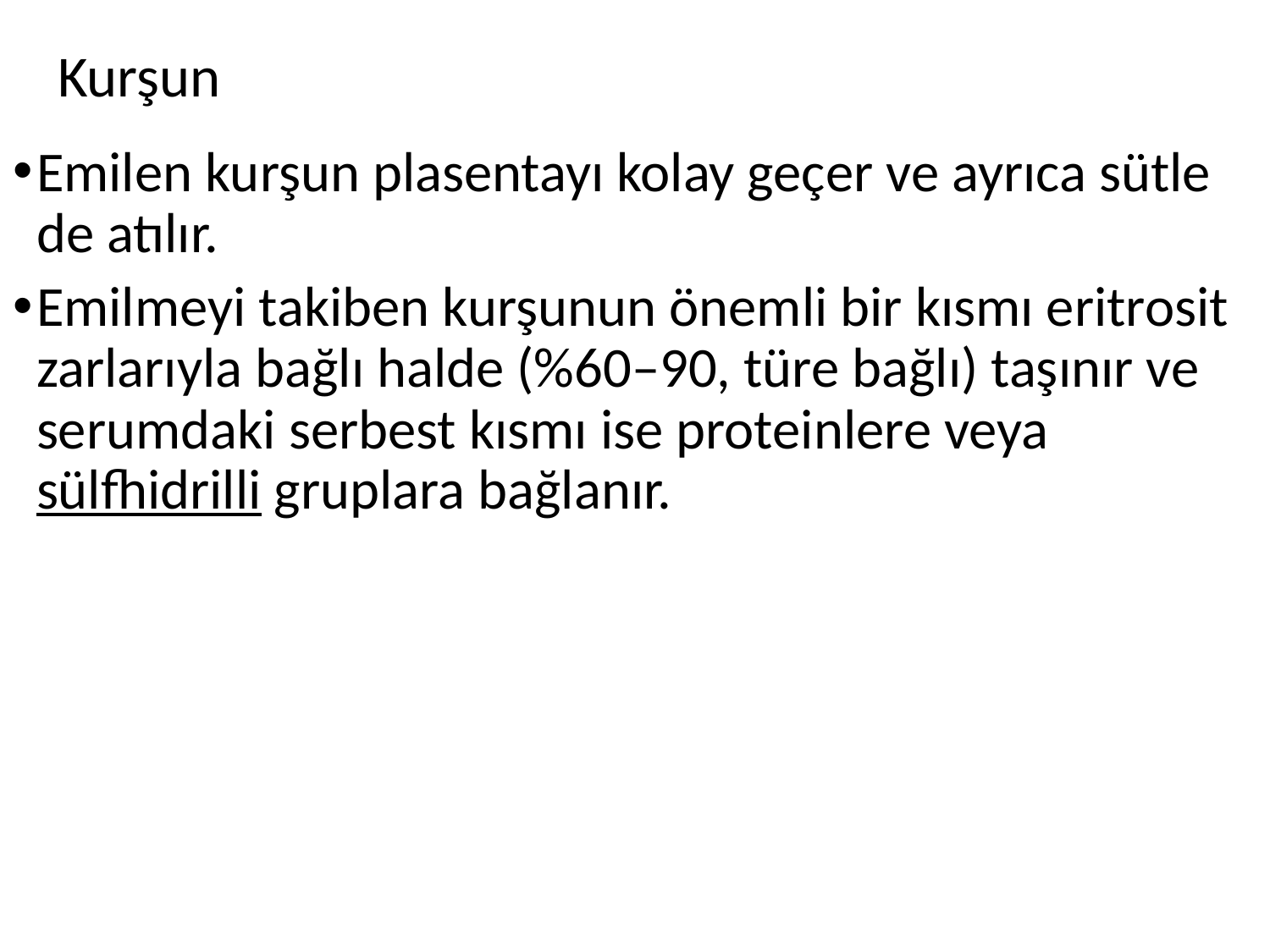

# Kurşun
Emilen kurşun plasentayı kolay geçer ve ayrıca sütle de atılır.
Emilmeyi takiben kurşunun önemli bir kısmı eritrosit zarlarıyla bağlı halde (%60–90, türe bağlı) taşınır ve serumdaki serbest kısmı ise proteinlere veya sülfhidrilli gruplara bağlanır.